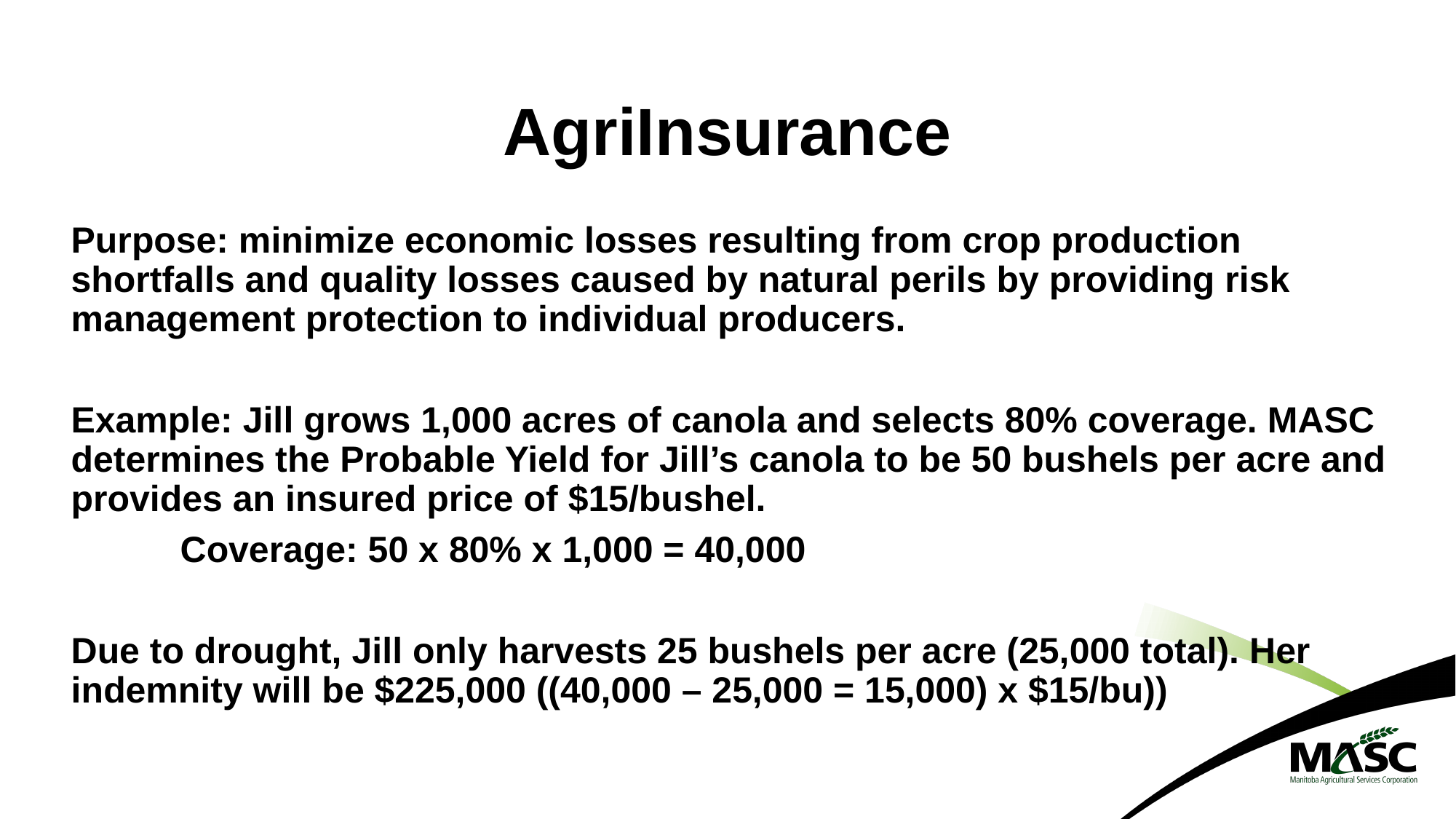

# AgriInsurance
Purpose: minimize economic losses resulting from crop production shortfalls and quality losses caused by natural perils by providing risk management protection to individual producers.

Example: Jill grows 1,000 acres of canola and selects 80% coverage. MASC determines the Probable Yield for Jill’s canola to be 50 bushels per acre and provides an insured price of $15/bushel.
	Coverage: 50 x 80% x 1,000 = 40,000

Due to drought, Jill only harvests 25 bushels per acre (25,000 total). Her indemnity will be $225,000 ((40,000 – 25,000 = 15,000) x $15/bu))